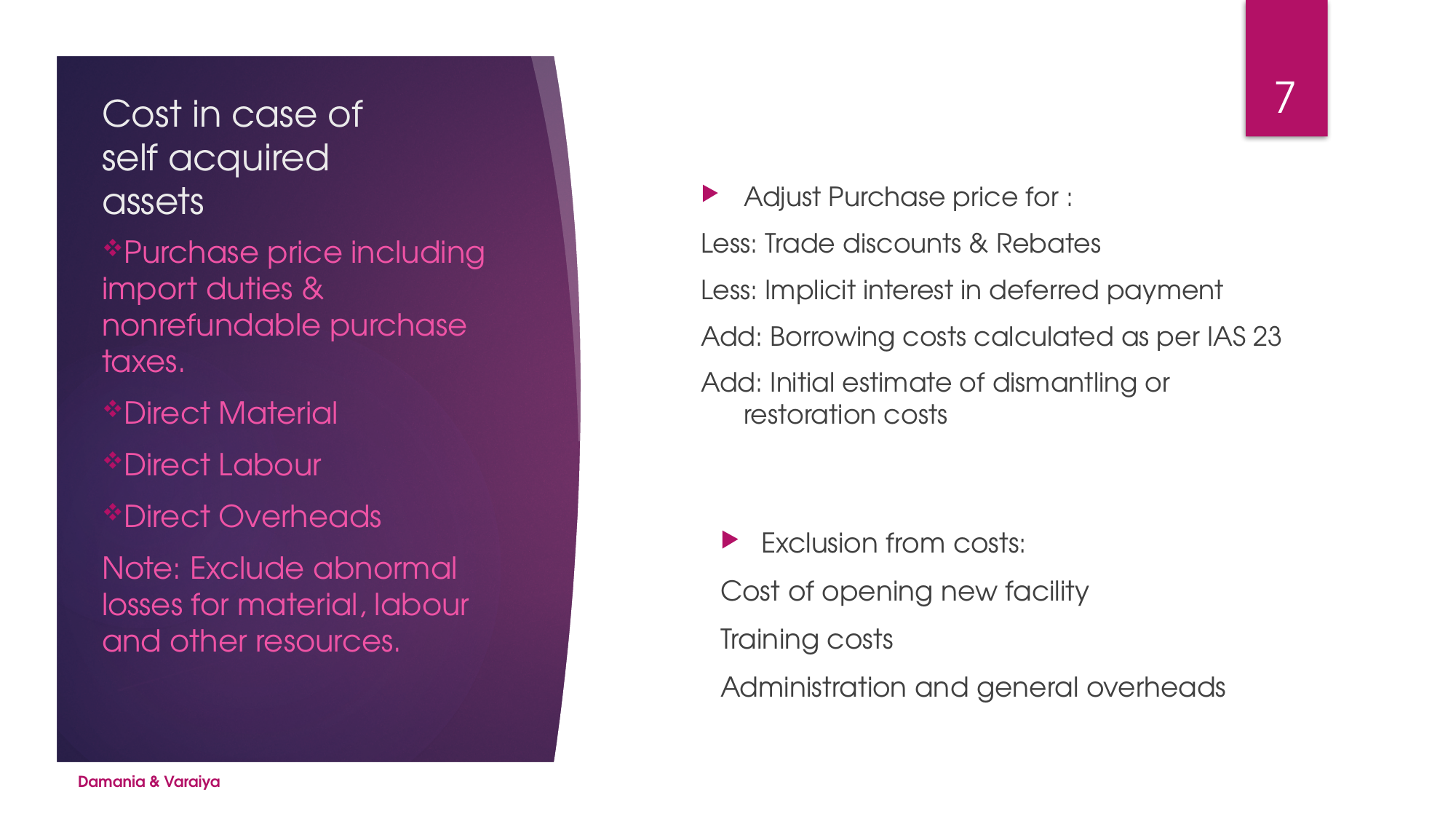

7
# Cost in case of self acquired assets
Adjust Purchase price for :
Less: Trade discounts & Rebates
Less: Implicit interest in deferred payment
Add: Borrowing costs calculated as per IAS 23
Add: Initial estimate of dismantling or restoration costs
Purchase price including import duties & nonrefundable purchase taxes.
Direct Material
Direct Labour
Direct Overheads
Note: Exclude abnormal losses for material, labour and other resources.

Exclusion from costs:
Cost of opening new facility
Training costs
Administration and general overheads
Damania & Varaiya